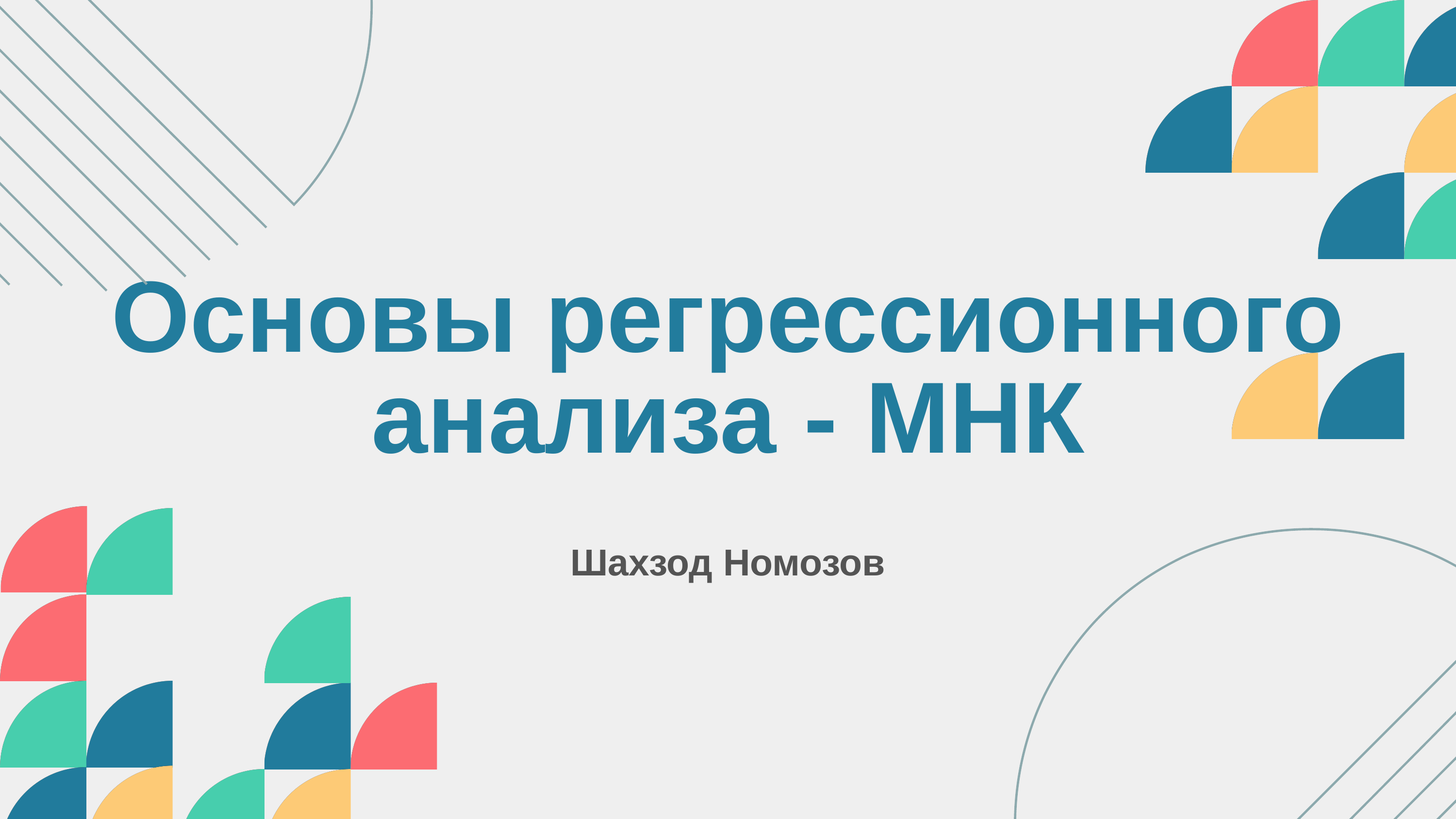

Основы регрессионного анализа - МНК

Шахзод Номозов